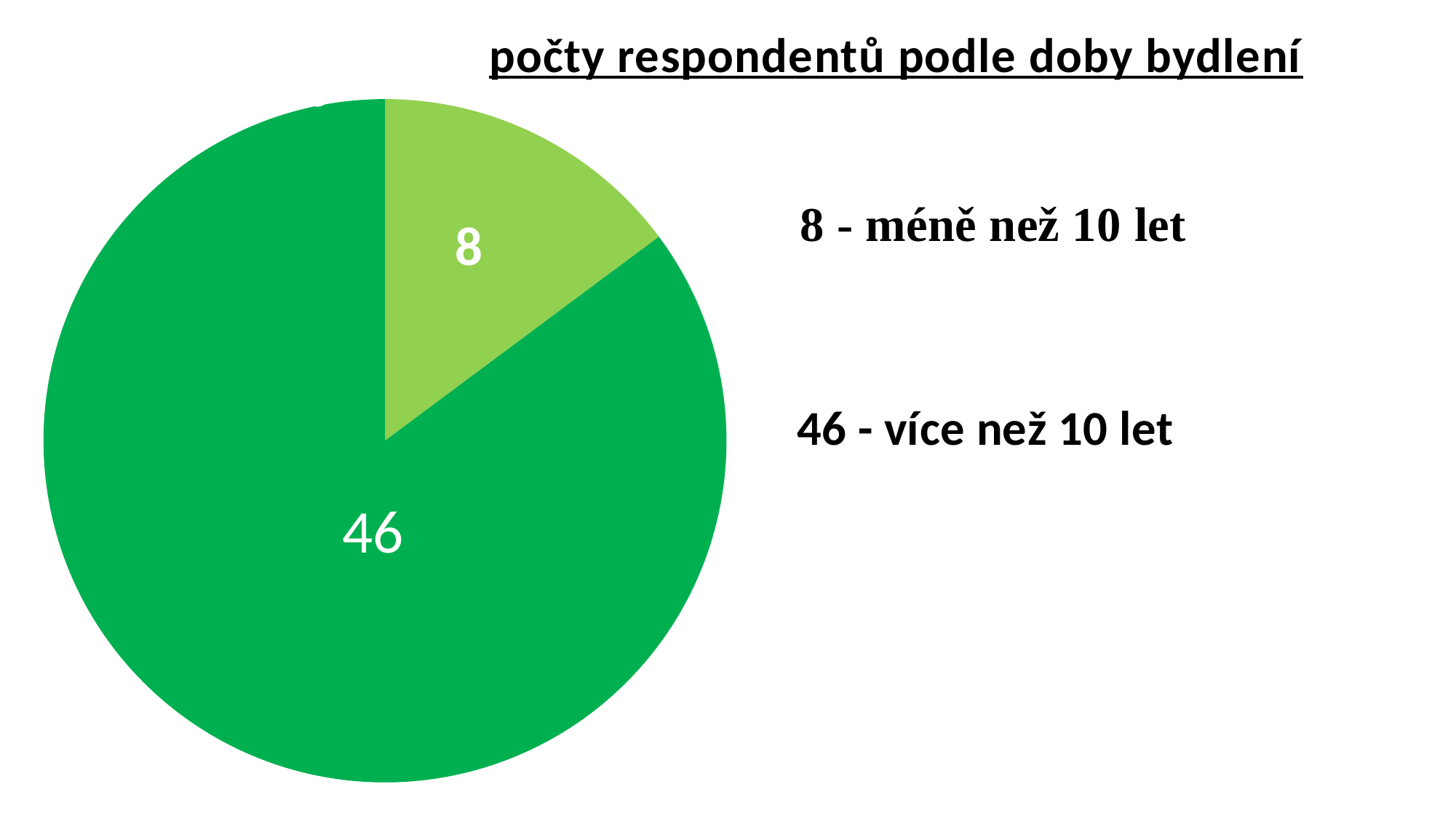

### Chart: počty respondentů podle doby bydlení

| Category | Prodej |
|---|---|
| Méně než 10 let | 8.0 |
| Více než 10 let | 46.0 |